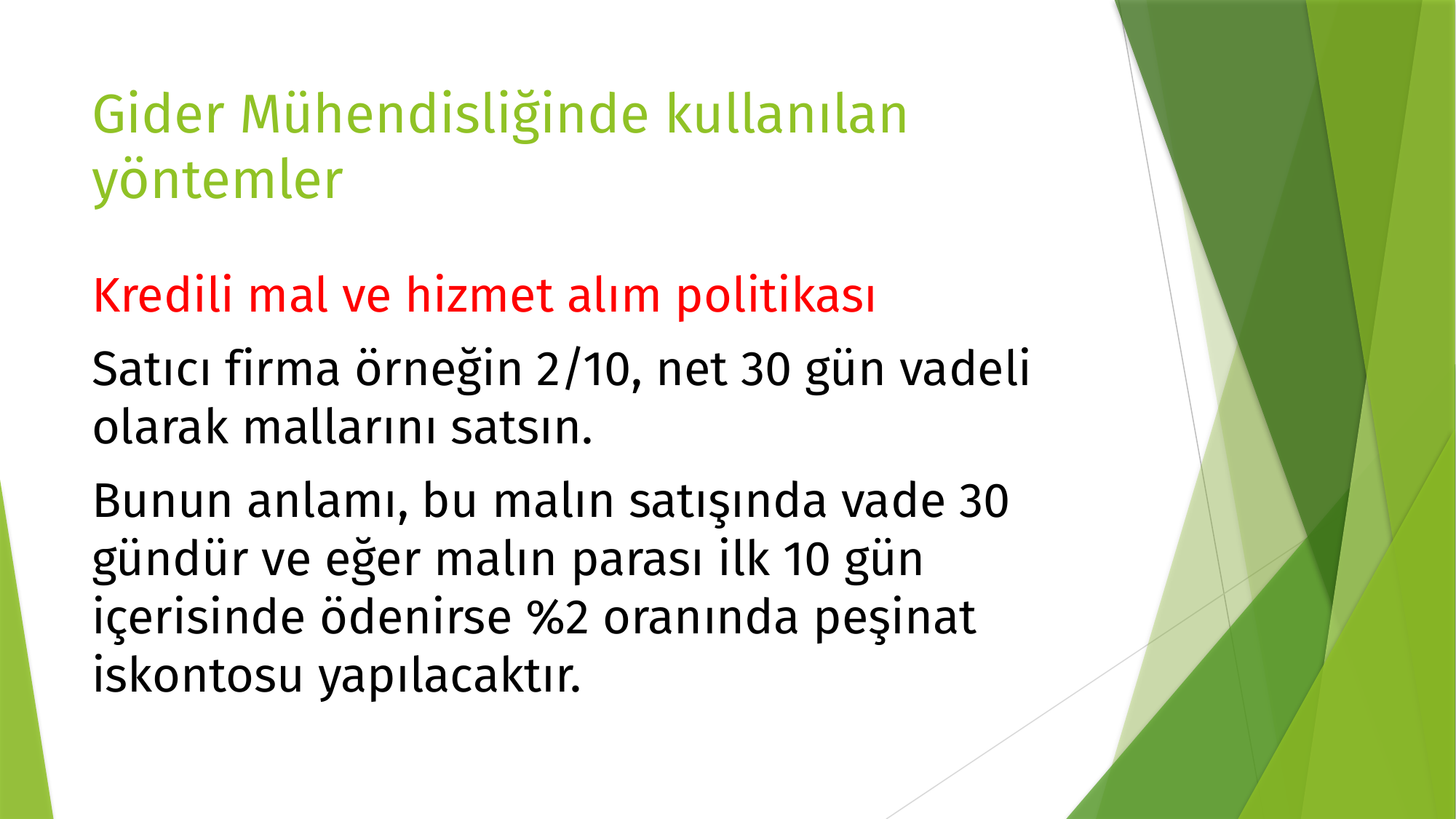

# Gider Mühendisliğinde kullanılan yöntemler
Kredili mal ve hizmet alım politikası
Satıcı firma örneğin 2/10, net 30 gün vadeli olarak mallarını satsın.
Bunun anlamı, bu malın satışında vade 30 gündür ve eğer malın parası ilk 10 gün içerisinde ödenirse %2 oranında peşinat iskontosu yapılacaktır.